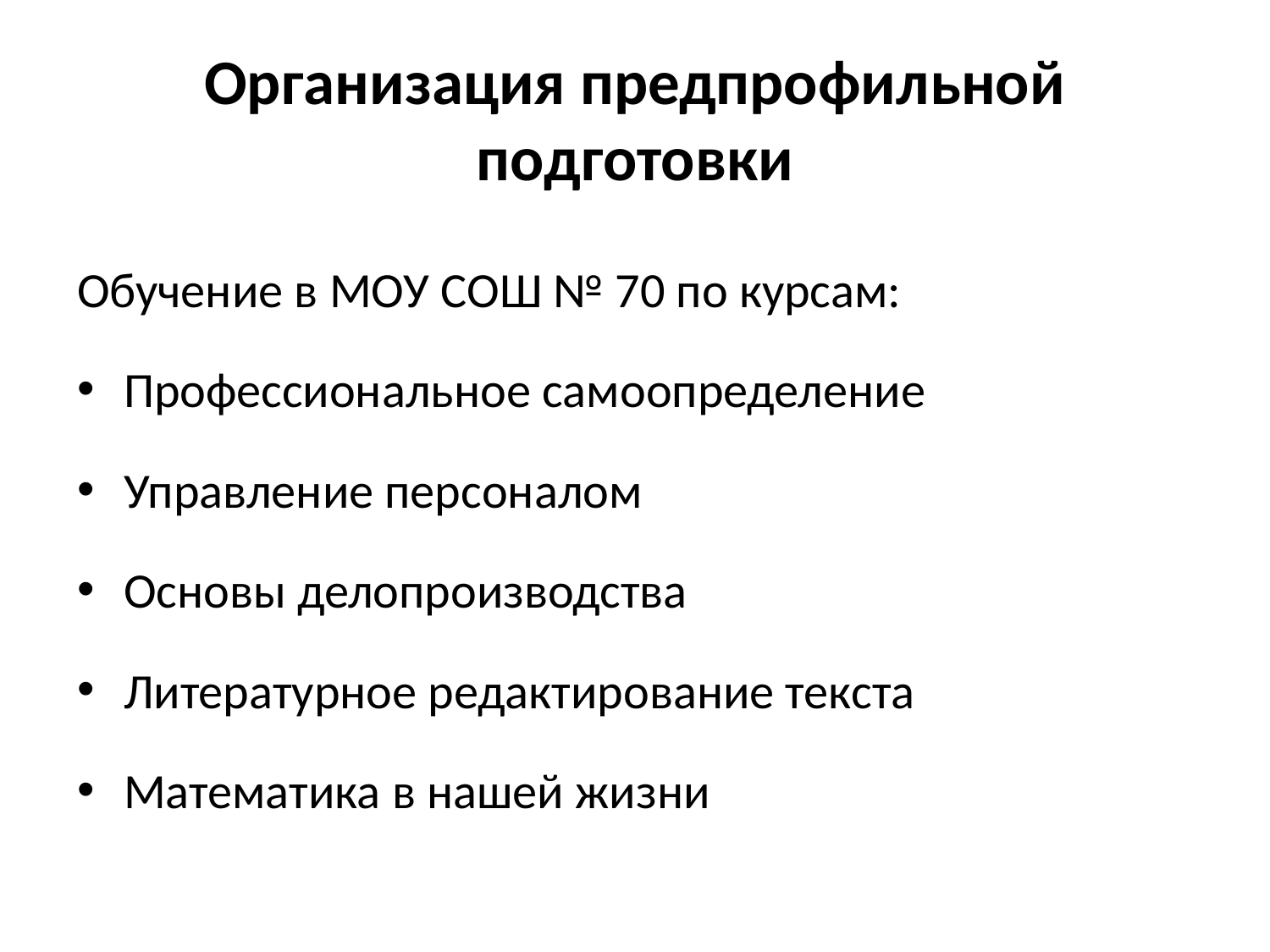

Организация предпрофильной подготовки
Обучение в МОУ СОШ № 70 по курсам:
Профессиональное самоопределение
Управление персоналом
Основы делопроизводства
Литературное редактирование текста
Математика в нашей жизни